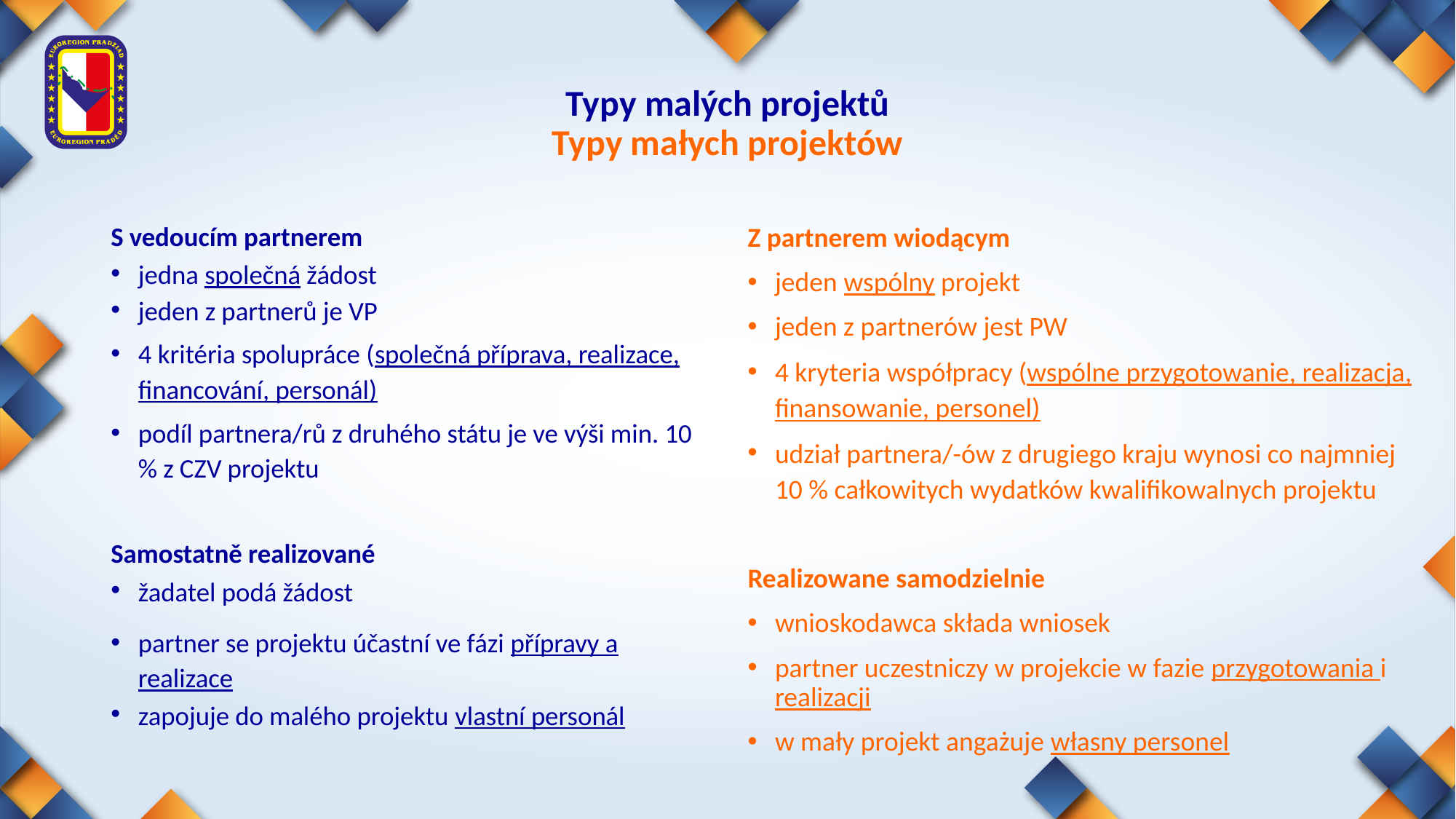

# Typy malých projektů Typy małych projektów
S vedoucím partnerem
jedna společná žádost
jeden z partnerů je VP
4 kritéria spolupráce (společná příprava, realizace, financování, personál)
podíl partnera/rů z druhého státu je ve výši min. 10 % z CZV projektu

Samostatně realizované
žadatel podá žádost
partner se projektu účastní ve fázi přípravy a realizace
zapojuje do malého projektu vlastní personál

Z partnerem wiodącym
jeden wspólny projekt
jeden z partnerów jest PW
4 kryteria współpracy (wspólne przygotowanie, realizacja, finansowanie, personel)
udział partnera/-ów z drugiego kraju wynosi co najmniej 10 % całkowitych wydatków kwalifikowalnych projektu

Realizowane samodzielnie
wnioskodawca składa wniosek
partner uczestniczy w projekcie w fazie przygotowania i realizacji
w mały projekt angażuje własny personel